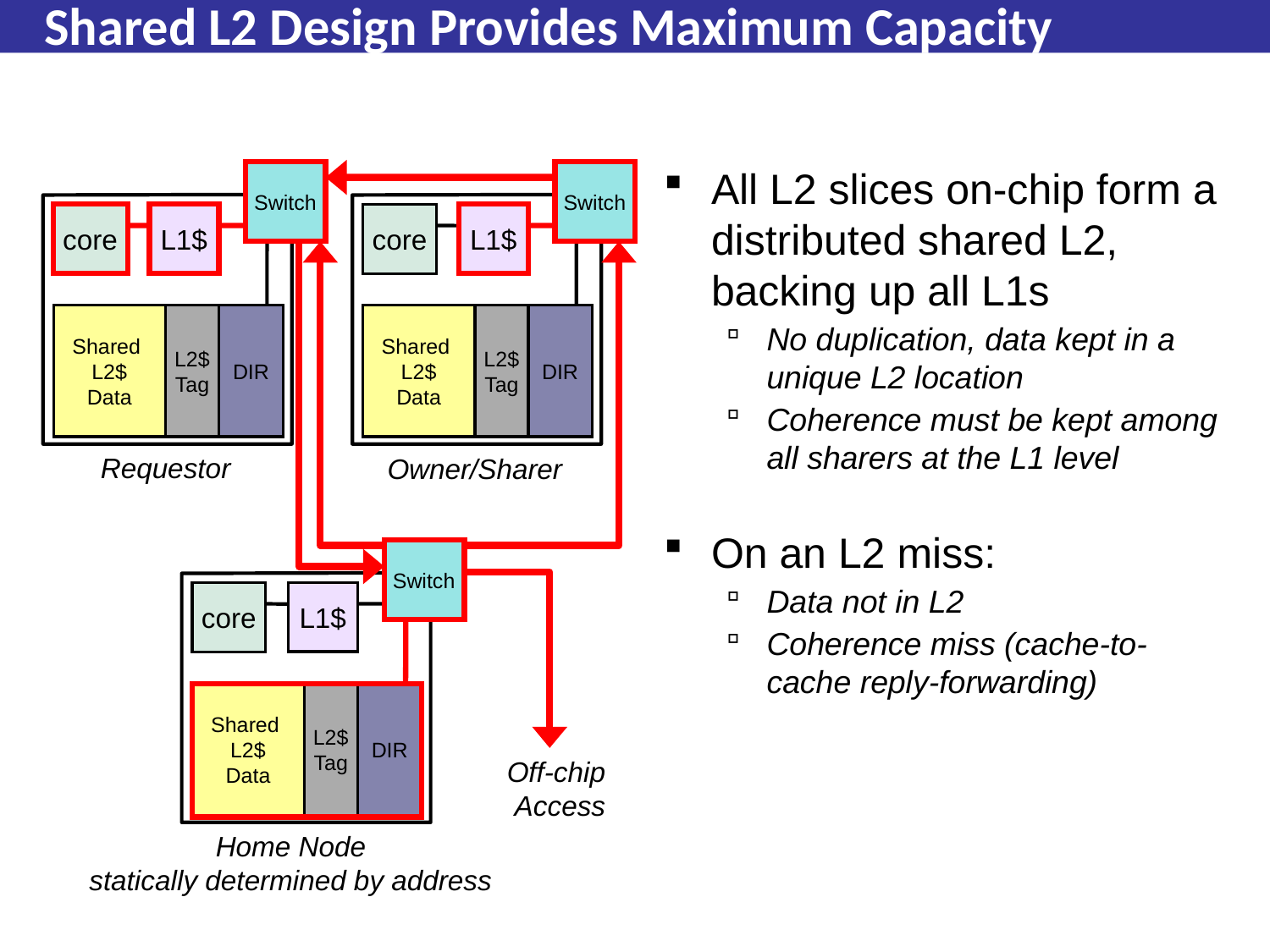

# Shared L2 Design Provides Maximum Capacity
All L2 slices on-chip form a distributed shared L2, backing up all L1s
No duplication, data kept in a unique L2 location
Coherence must be kept among all sharers at the L1 level

On an L2 miss:
Data not in L2
Coherence miss (cache-to-cache reply-forwarding)

Switch

L1$
core

Shared
L2$
Data
L2$
Tag
DIR

Switch

L1$
core

Shared
L2$
Data
L2$
Tag
DIR

Requestor
Owner/Sharer
Switch

L1$
core

Shared
L2$
Data
L2$
Tag
DIR

Off-chip
Access
Home Node
statically determined by address